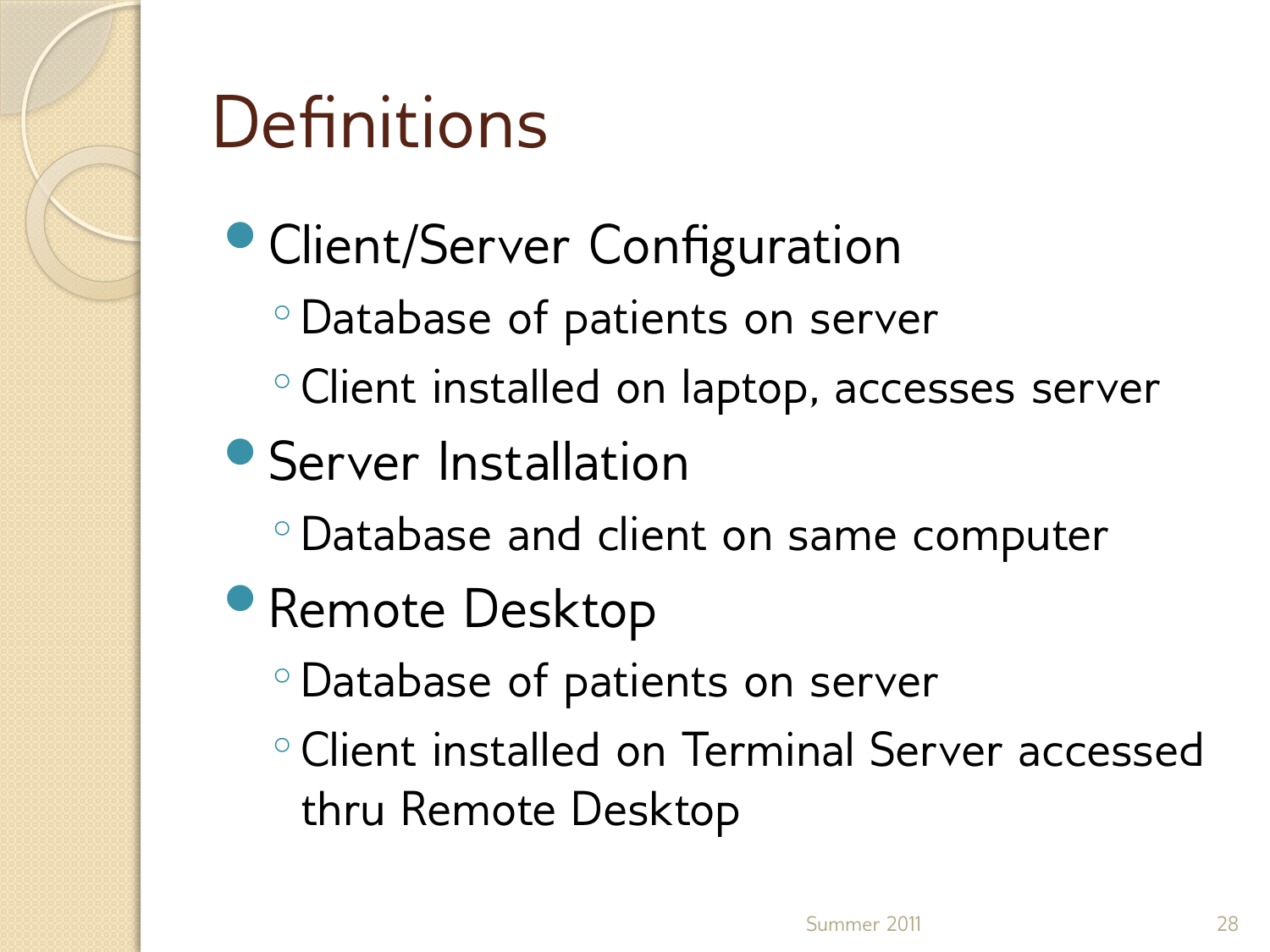

# Definitions
Client/Server Configuration
Database of patients on server
Client installed on laptop, accesses server
Server Installation
Database and client on same computer
Remote Desktop
Database of patients on server
Client installed on Terminal Server accessed thru Remote Desktop
Summer 2011
28